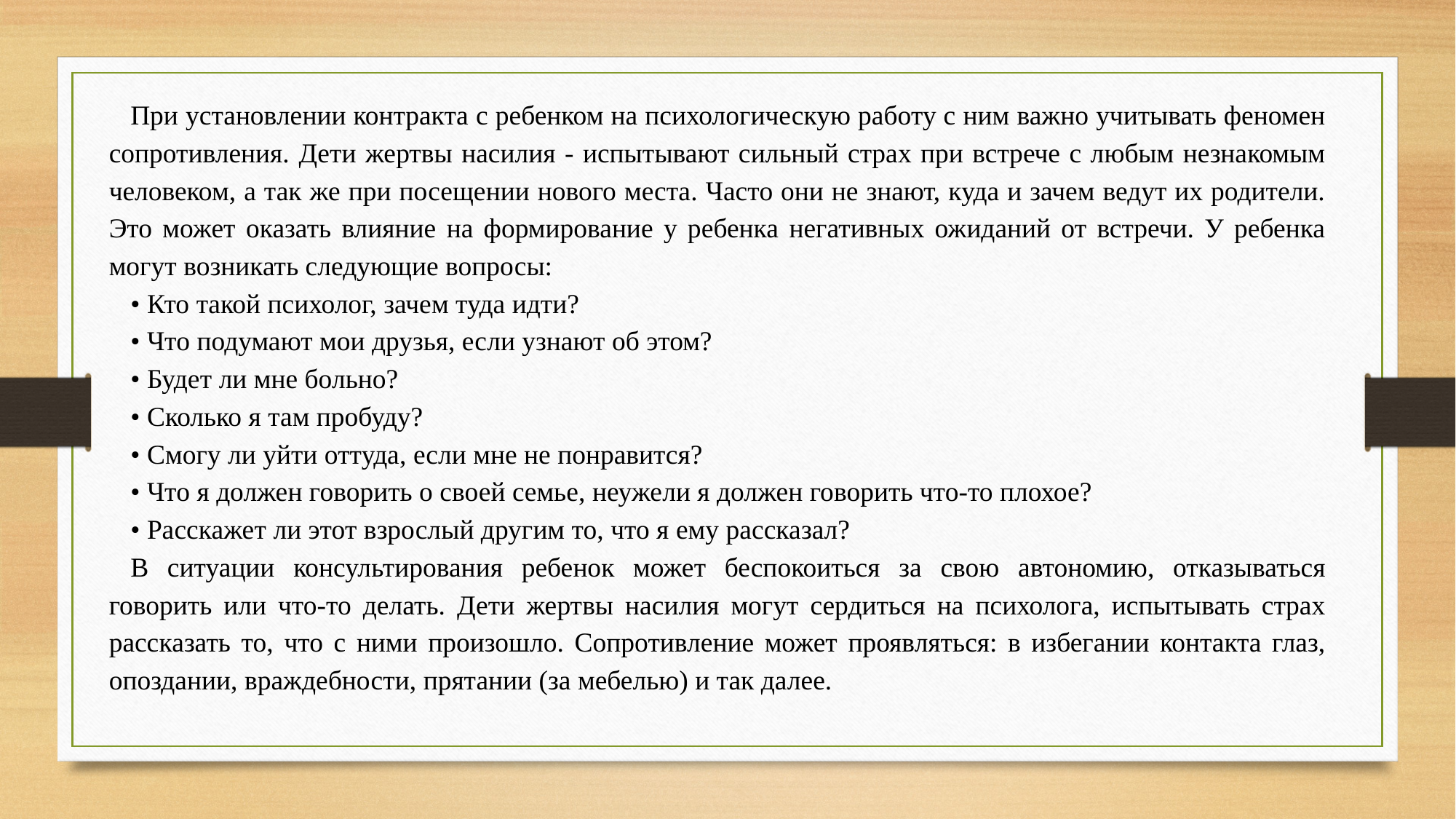

При установлении контракта с ребенком на психологическую работу с ним важно учитывать феномен сопротивления. Дети жертвы насилия - испытывают сильный страх при встрече с любым незнакомым человеком, а так же при посещении нового места. Часто они не знают, куда и зачем ведут их родители. Это может оказать влияние на формирование у ребенка негативных ожиданий от встречи. У ребенка могут возникать следующие вопросы:
• Кто такой психолог, зачем туда идти?
• Что подумают мои друзья, если узнают об этом?
• Будет ли мне больно?
• Сколько я там пробуду?
• Смогу ли уйти оттуда, если мне не понравится?
• Что я должен говорить о своей семье, неужели я должен говорить что-то плохое?
• Расскажет ли этот взрослый другим то, что я ему рассказал?
В ситуации консультирования ребенок может беспокоиться за свою автономию, отказываться говорить или что-то делать. Дети жертвы насилия могут сердиться на психолога, испытывать страх рассказать то, что с ними произошло. Сопротивление может проявляться: в избегании контакта глаз, опоздании, враждебности, прятании (за мебелью) и так далее.